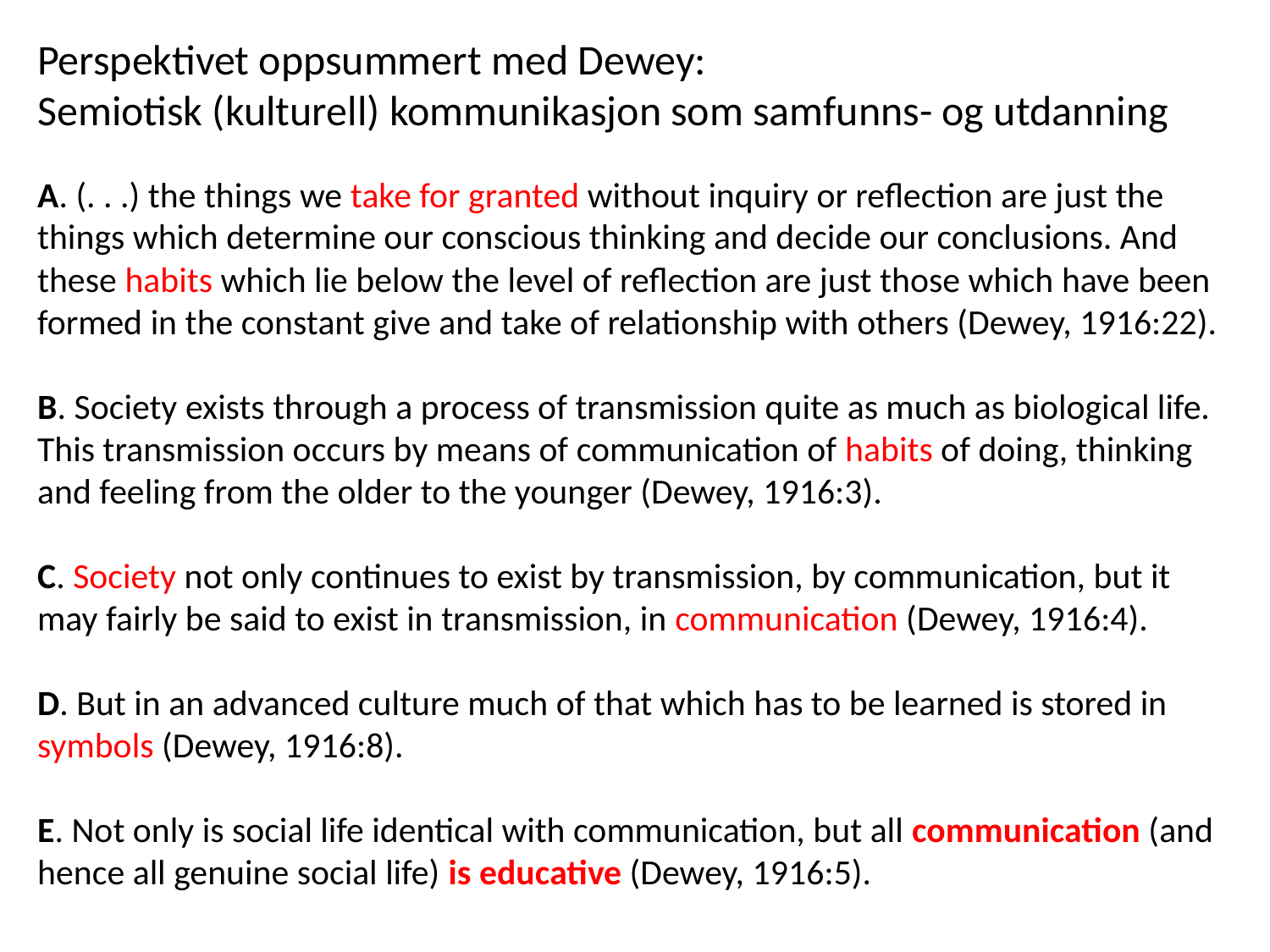

Perspektivet oppsummert med Dewey:
Semiotisk (kulturell) kommunikasjon som samfunns- og utdanning

A. (. . .) the things we take for granted without inquiry or reflection are just the things which determine our conscious thinking and decide our conclusions. And these habits which lie below the level of reflection are just those which have been formed in the constant give and take of relationship with others (Dewey, 1916:22).

B. Society exists through a process of transmission quite as much as biological life. This transmission occurs by means of communication of habits of doing, thinking and feeling from the older to the younger (Dewey, 1916:3).

C. Society not only continues to exist by transmission, by communication, but it may fairly be said to exist in transmission, in communication (Dewey, 1916:4).

D. But in an advanced culture much of that which has to be learned is stored in symbols (Dewey, 1916:8).

E. Not only is social life identical with communication, but all communication (and hence all genuine social life) is educative (Dewey, 1916:5).